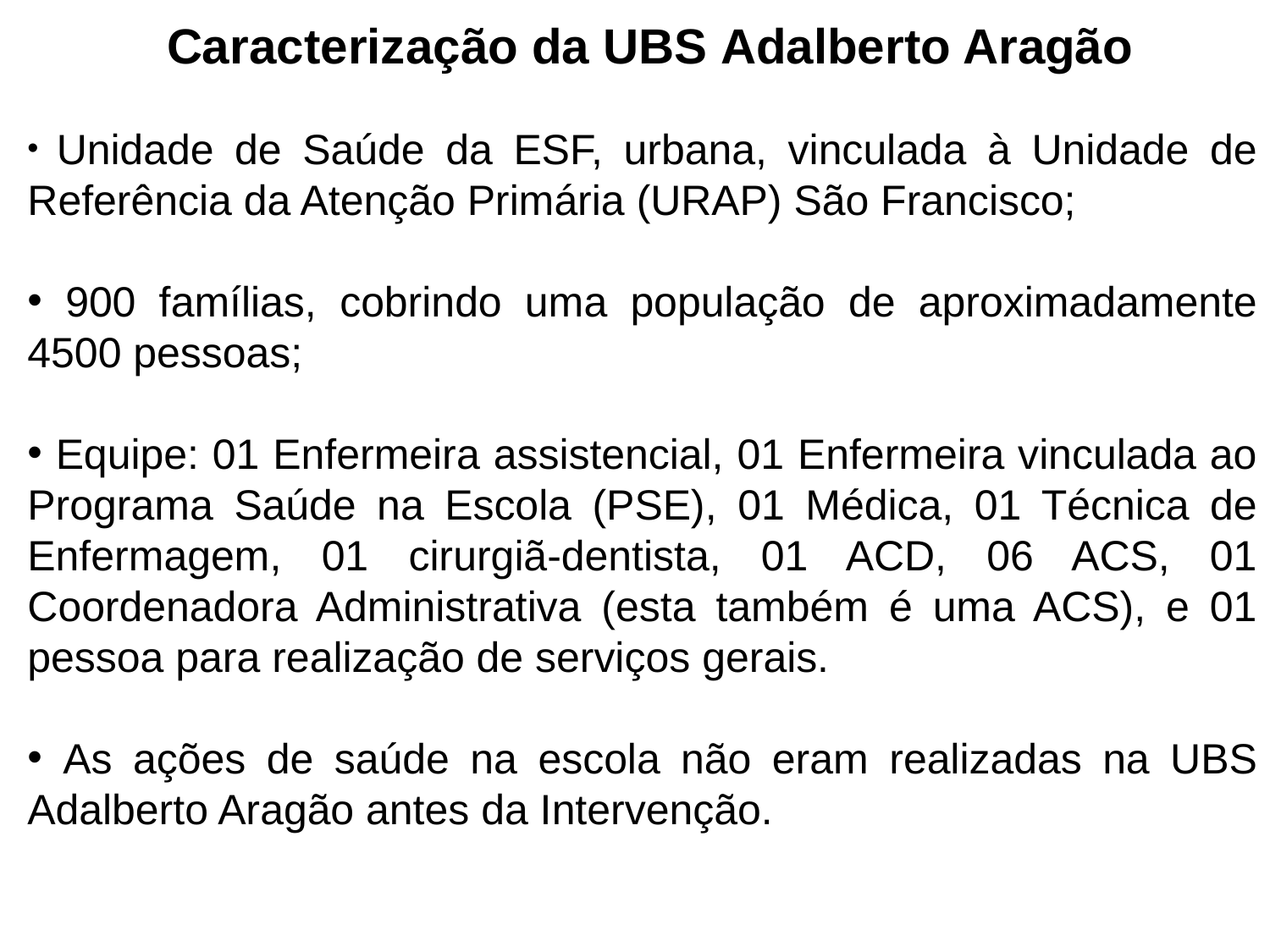

Caracterização da UBS Adalberto Aragão
 Unidade de Saúde da ESF, urbana, vinculada à Unidade de Referência da Atenção Primária (URAP) São Francisco;

 900 famílias, cobrindo uma população de aproximadamente 4500 pessoas;

 Equipe: 01 Enfermeira assistencial, 01 Enfermeira vinculada ao Programa Saúde na Escola (PSE), 01 Médica, 01 Técnica de Enfermagem, 01 cirurgiã-dentista, 01 ACD, 06 ACS, 01 Coordenadora Administrativa (esta também é uma ACS), e 01 pessoa para realização de serviços gerais.

 As ações de saúde na escola não eram realizadas na UBS Adalberto Aragão antes da Intervenção.